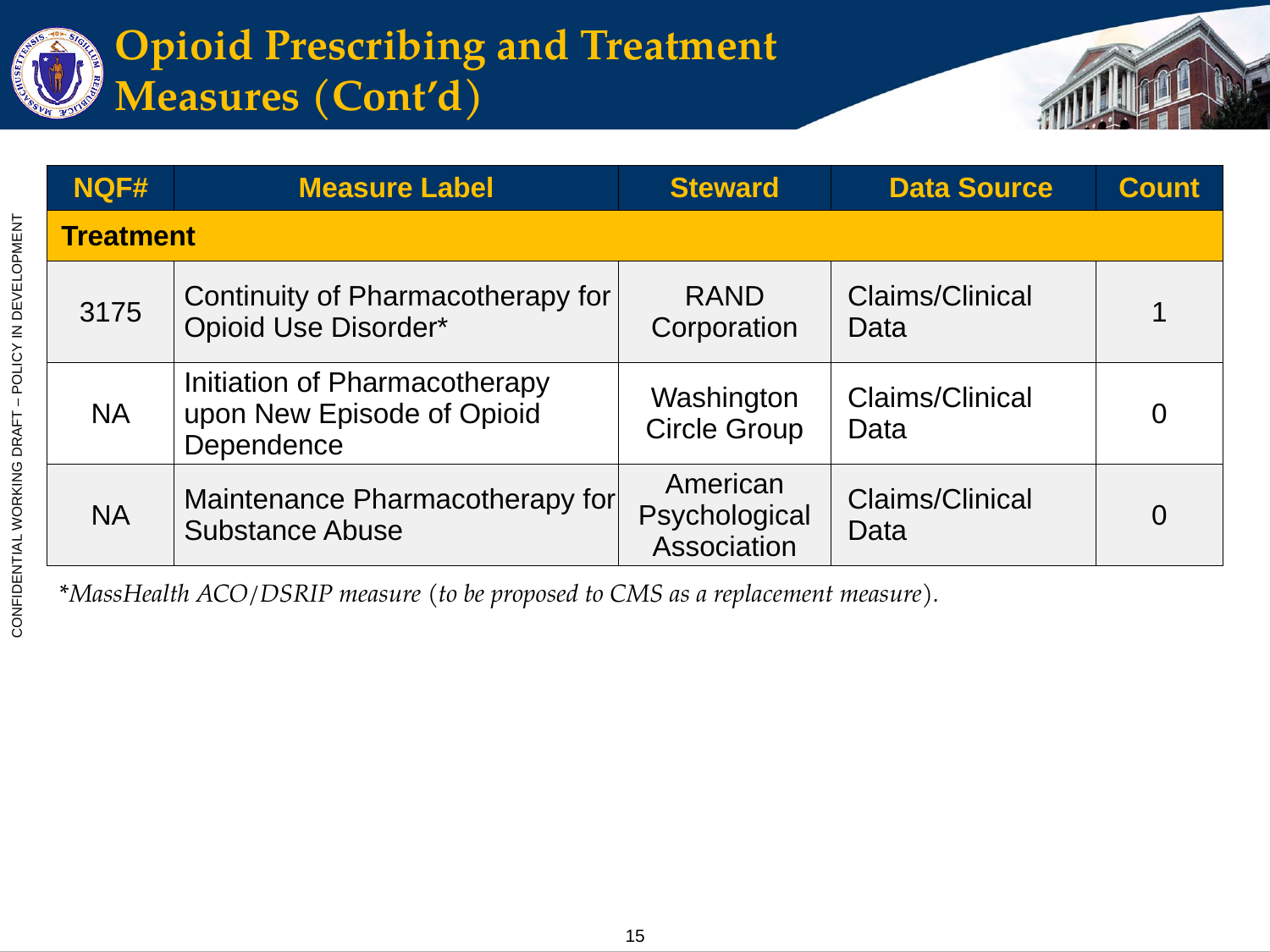

# Opioid Prescribing and Treatment Measures (Cont’d)
| NQF# | Measure Label | Steward | Data Source | Count |
| --- | --- | --- | --- | --- |
| Treatment |  |  |  |  |
| 3175 | Continuity of Pharmacotherapy for Opioid Use Disorder\* | RAND Corporation | Claims/Clinical Data | 1 |
| NA | Initiation of Pharmacotherapy upon New Episode of Opioid Dependence | Washington Circle Group | Claims/Clinical Data | 0 |
| NA | Maintenance Pharmacotherapy for Substance Abuse | American Psychological Association | Claims/Clinical Data | 0 |
*MassHealth ACO/DSRIP measure (to be proposed to CMS as a replacement measure).